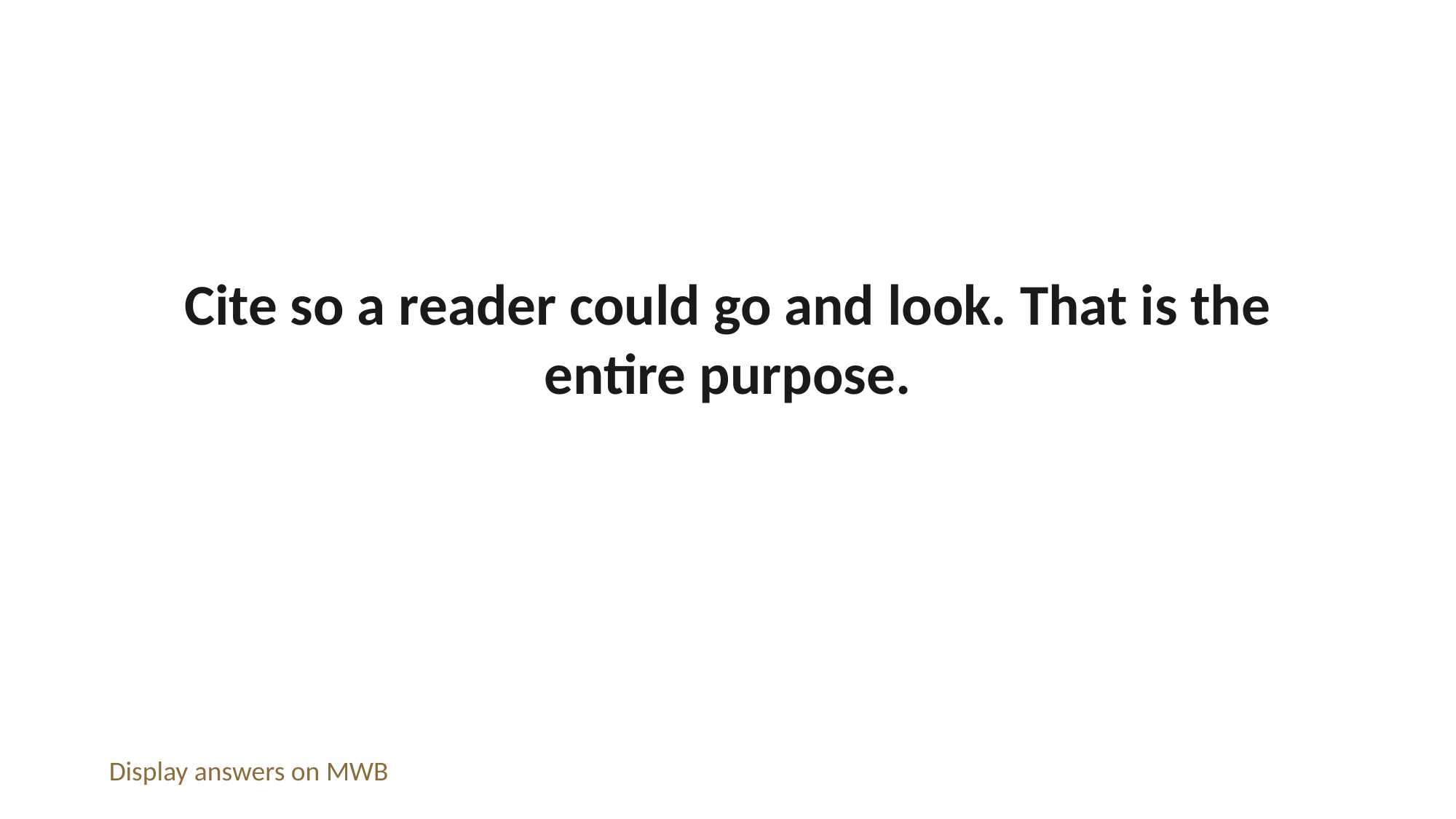

Cite so a reader could go and look. That is the entire purpose.
Display answers on MWB